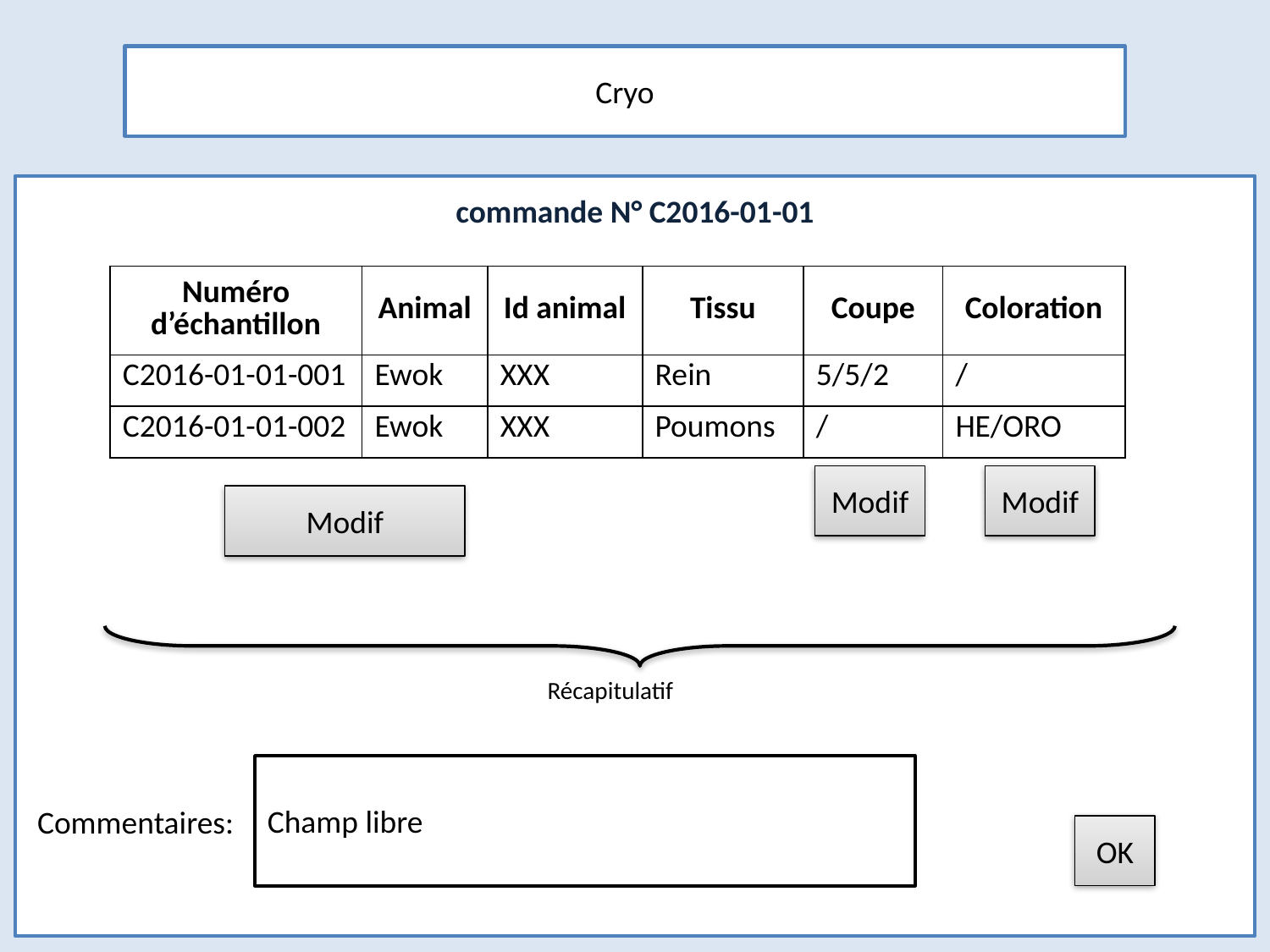

Cryo

commande N° C2016-01-01
| Numéro d’échantillon | Animal | Id animal | Tissu | Coupe | Coloration |
| --- | --- | --- | --- | --- | --- |
| C2016-01-01-001 | Ewok | XXX | Rein | 5/5/2 | / |
| C2016-01-01-002 | Ewok | XXX | Poumons | / | HE/ORO |
Modif
Modif
Modif
Récapitulatif
Champ libre
Commentaires:
OK